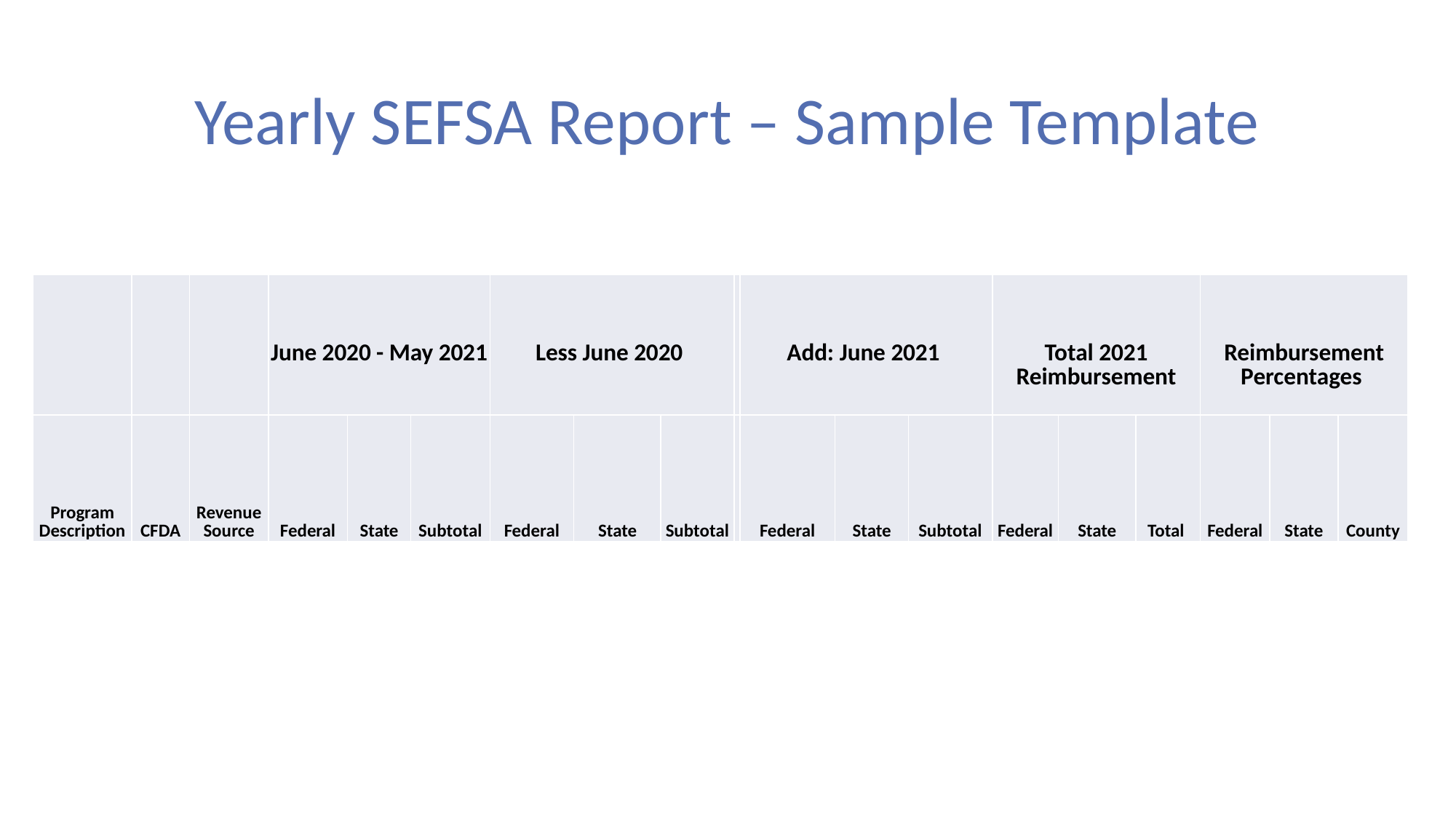

# Yearly SEFSA Report – Sample Template
|  |  |  | June 2020 - May 2021 |  |  | Less June 2020 |  |  |  | Add: June 2021 |  |  | Total 2021 Reimbursement |  |  | Reimbursement Percentages |  |  |
| --- | --- | --- | --- | --- | --- | --- | --- | --- | --- | --- | --- | --- | --- | --- | --- | --- | --- | --- |
| Program Description | CFDA | Revenue Source | Federal | State | Subtotal | Federal | State | Subtotal |  | Federal | State | Subtotal | Federal | State | Total | Federal | State | County |